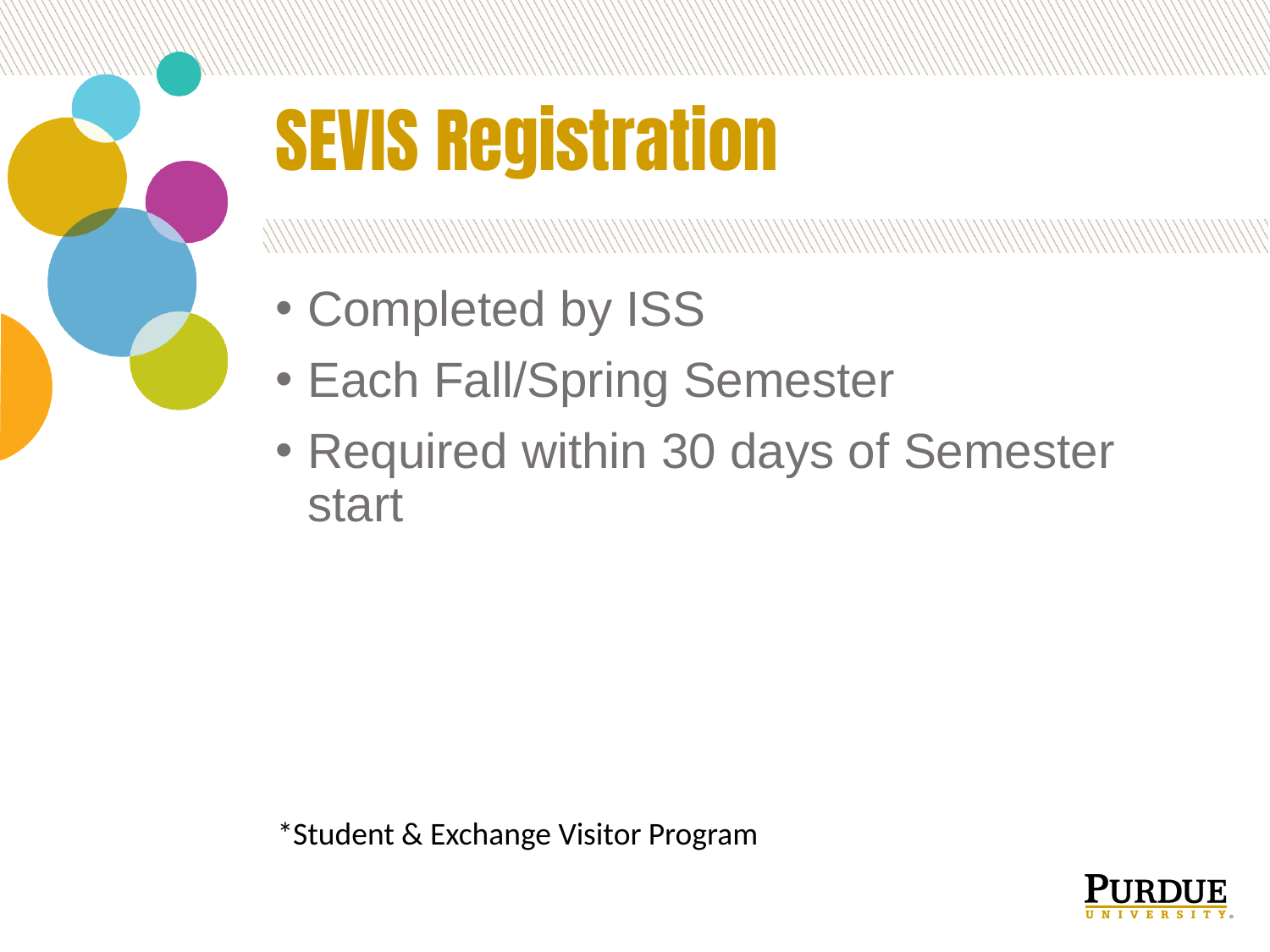

# SEVIS Registration
Completed by ISS
Each Fall/Spring Semester
Required within 30 days of Semester start

*Student & Exchange Visitor Program